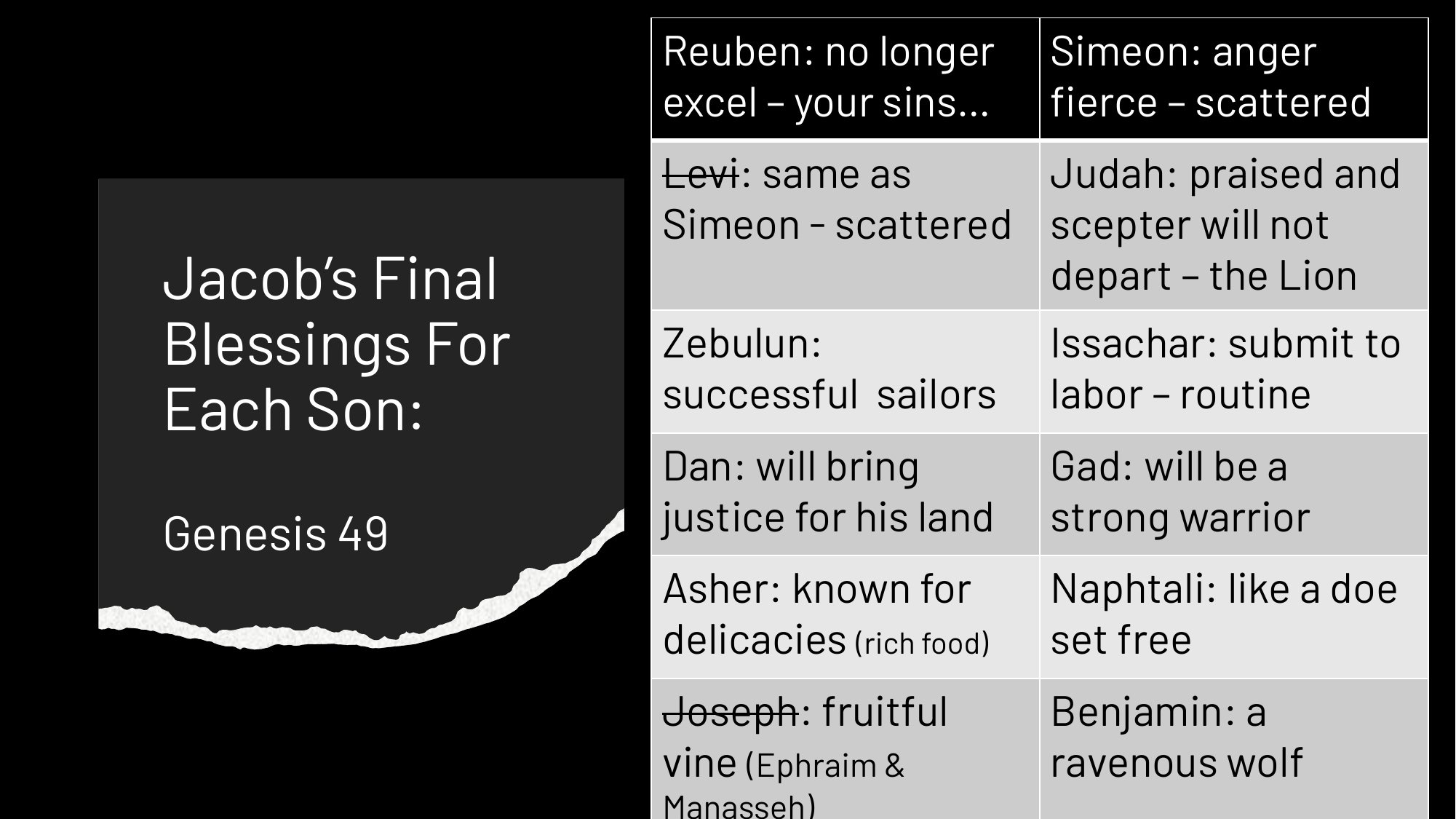

| Reuben: no longer excel – your sins… | Simeon: anger fierce – scattered |
| --- | --- |
| Levi: same as Simeon - scattered | Judah: praised and scepter will not depart – the Lion |
| Zebulun: successful sailors | Issachar: submit to labor – routine |
| Dan: will bring justice for his land | Gad: will be a strong warrior |
| Asher: known for delicacies (rich food) | Naphtali: like a doe set free |
| Joseph: fruitful vine (Ephraim & Manasseh) | Benjamin: a ravenous wolf |

# Jacob’s Final Blessings For Each Son: Genesis 49